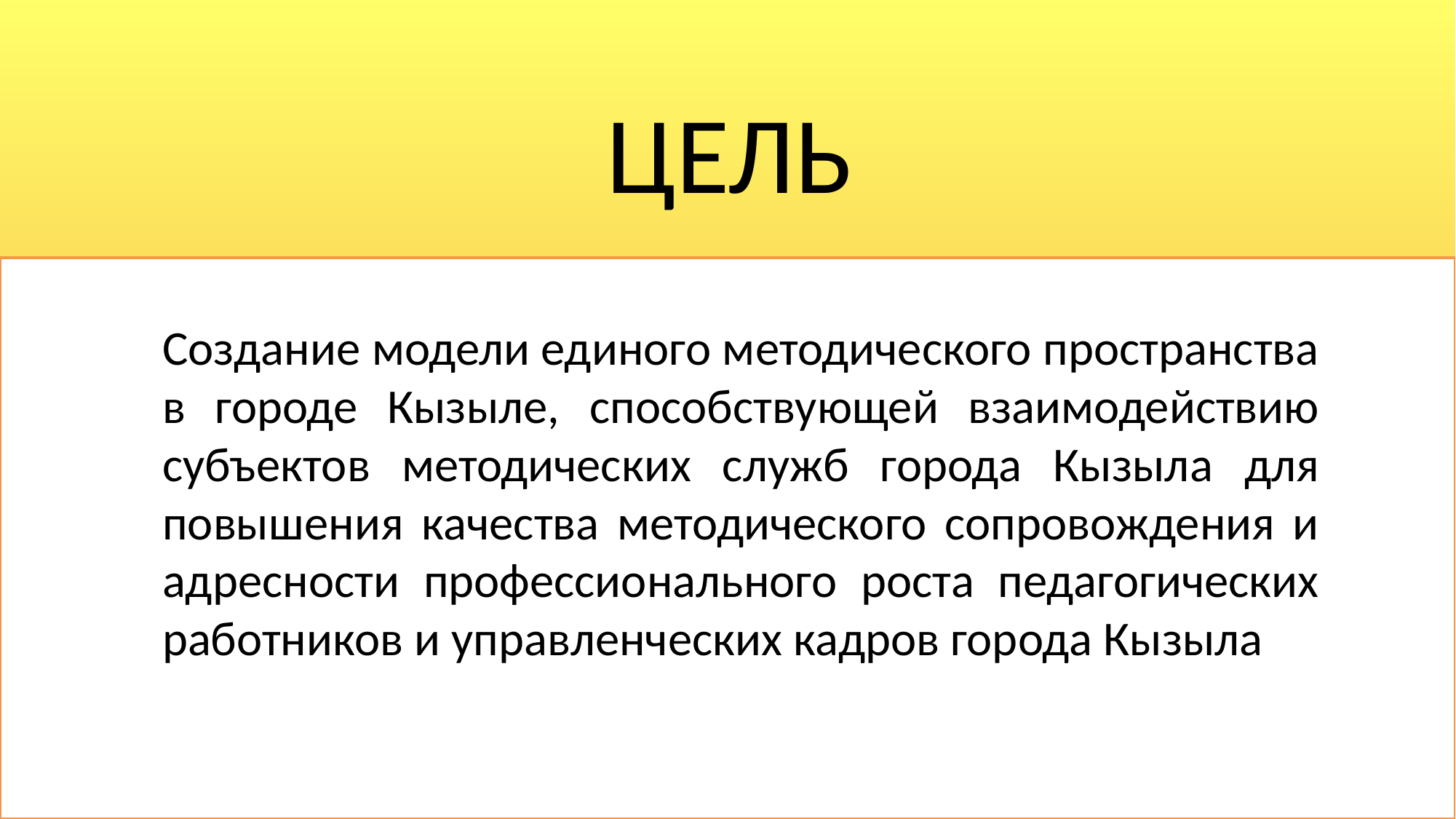

# ЦЕЛЬ

Создание модели единого методического пространства в городе Кызыле, способствующей взаимодействию субъектов методических служб города Кызыла для повышения качества методического сопровождения и адресности профессионального роста педагогических работников и управленческих кадров города Кызыла